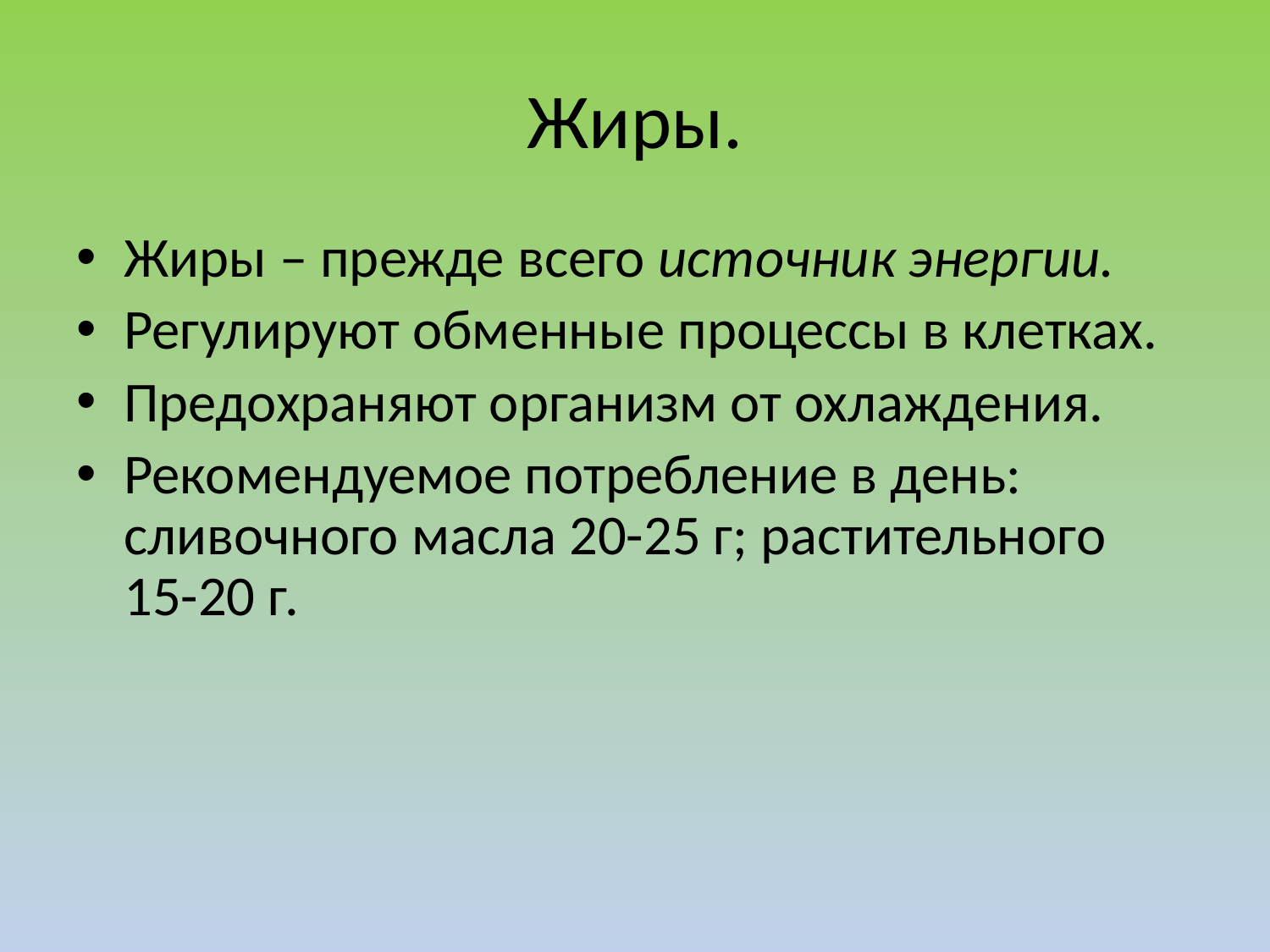

# Жиры.
Жиры – прежде всего источник энергии.
Регулируют обменные процессы в клетках.
Предохраняют организм от охлаждения.
Рекомендуемое потребление в день: сливочного масла 20-25 г; растительного 15-20 г.